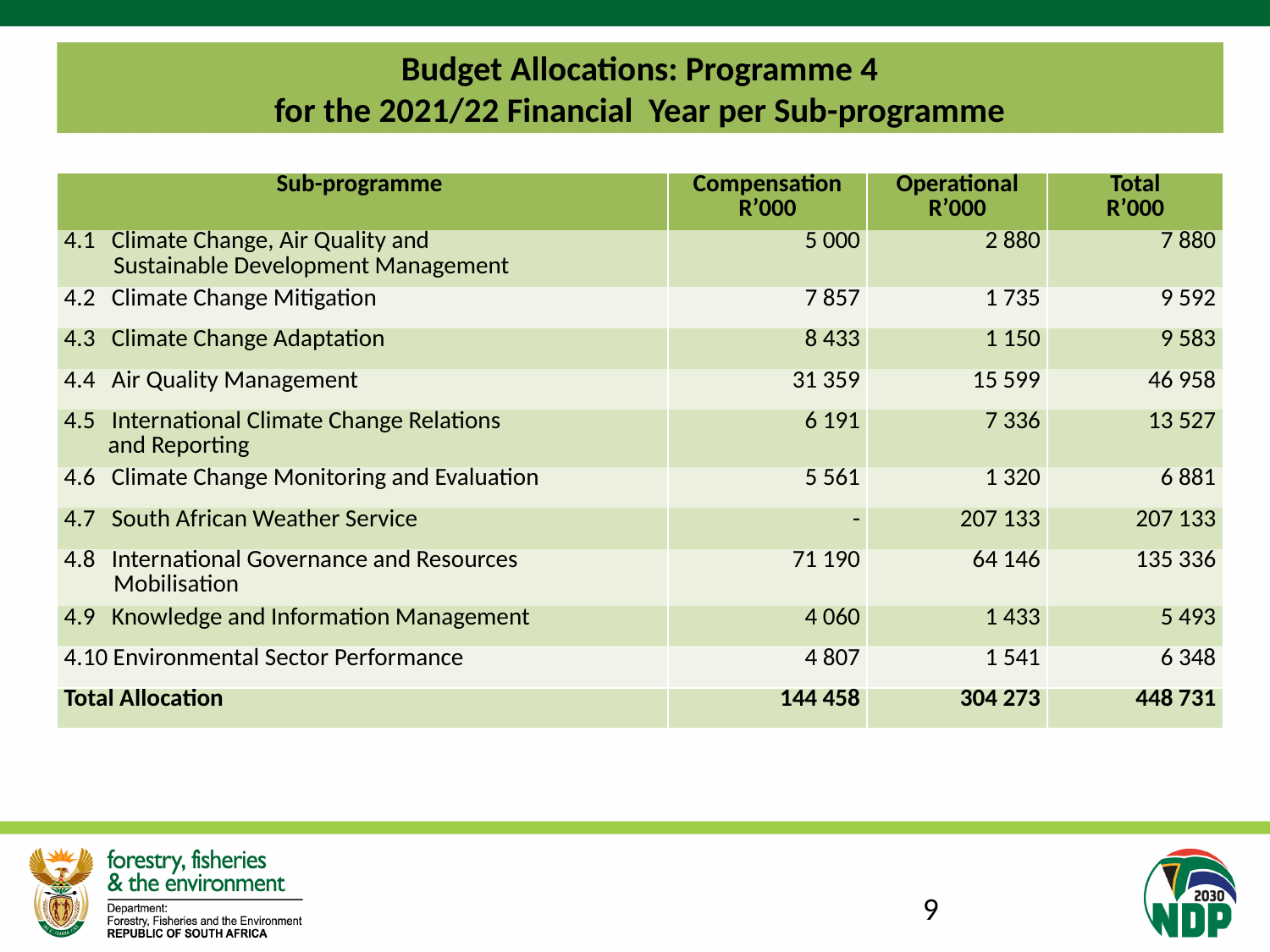

# Budget Allocations: Programme 4 for the 2021/22 Financial  Year per Sub-programme
| Sub-programme | Compensation R’000 | Operational R’000 | Total R’000 |
| --- | --- | --- | --- |
| 4.1 Climate Change, Air Quality and Sustainable Development Management | 5 000 | 2 880 | 7 880 |
| 4.2 Climate Change Mitigation | 7 857 | 1 735 | 9 592 |
| 4.3 Climate Change Adaptation | 8 433 | 1 150 | 9 583 |
| 4.4 Air Quality Management | 31 359 | 15 599 | 46 958 |
| 4.5 International Climate Change Relations and Reporting | 6 191 | 7 336 | 13 527 |
| 4.6 Climate Change Monitoring and Evaluation | 5 561 | 1 320 | 6 881 |
| 4.7 South African Weather Service | - | 207 133 | 207 133 |
| 4.8 International Governance and Resources Mobilisation | 71 190 | 64 146 | 135 336 |
| 4.9 Knowledge and Information Management | 4 060 | 1 433 | 5 493 |
| 4.10 Environmental Sector Performance | 4 807 | 1 541 | 6 348 |
| Total Allocation | 144 458 | 304 273 | 448 731 |
9